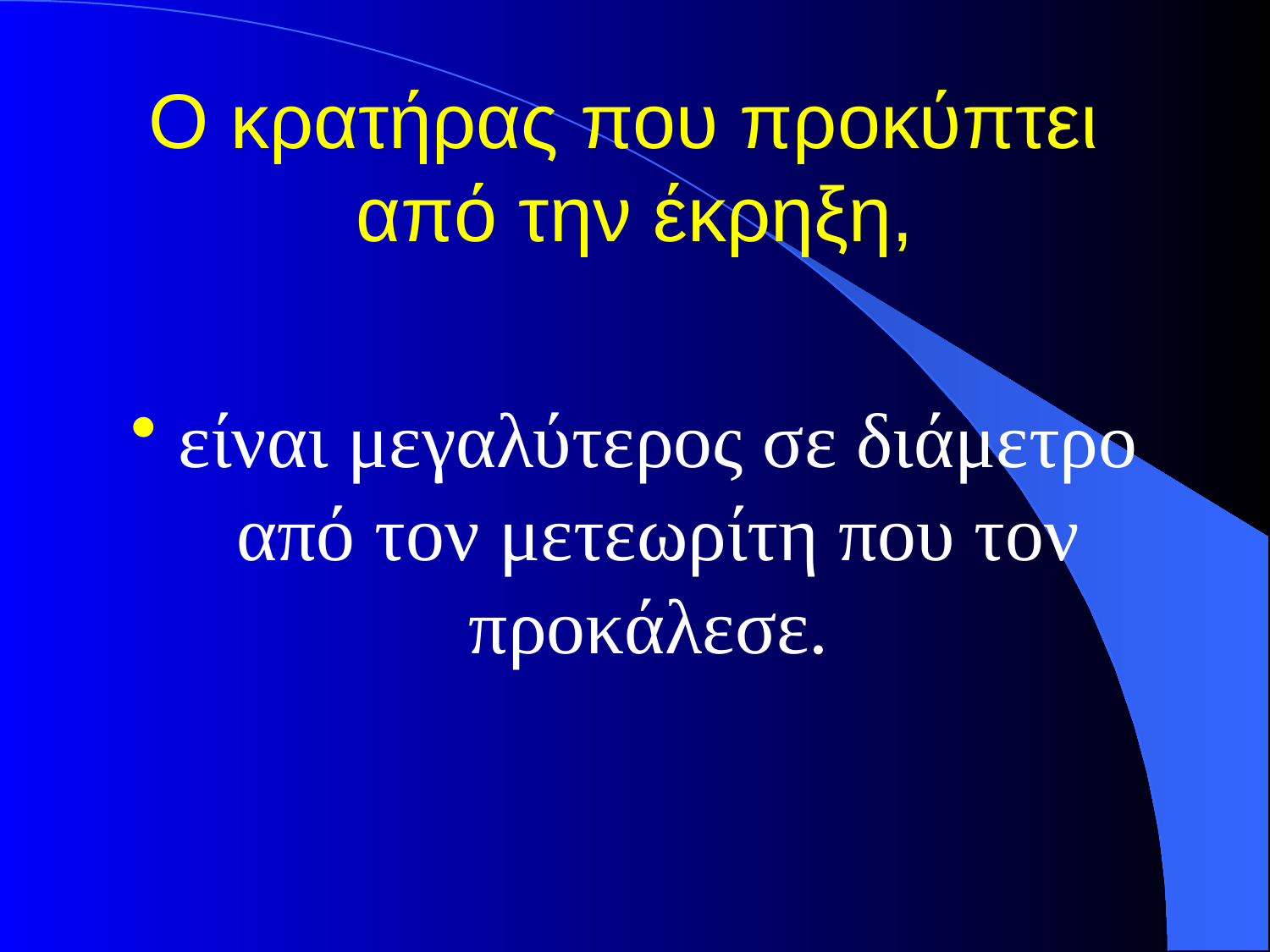

# Ο κρατήρας που προκύπτει  από την έκρηξη,

είναι μεγαλύτερος σε διάμετρο από τον μετεωρίτη που τον προκάλεσε.